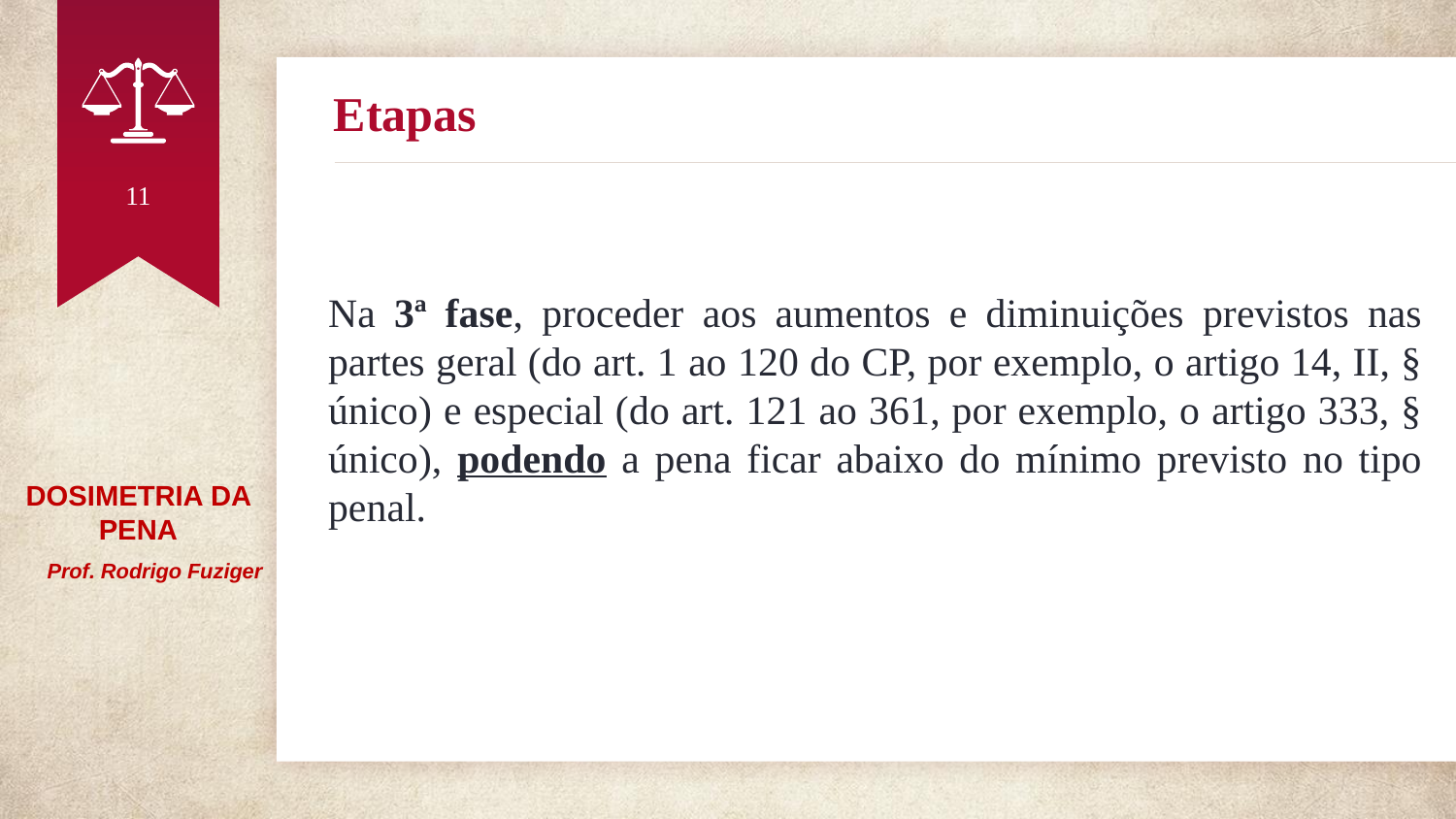

# Etapas
11

Na 3ª fase, proceder aos aumentos e diminuições previstos nas partes geral (do art. 1 ao 120 do CP, por exemplo, o artigo 14, II, § único) e especial (do art. 121 ao 361, por exemplo, o artigo 333, § único), podendo a pena ficar abaixo do mínimo previsto no tipo penal.

DOSIMETRIA DA PENA
      Prof. Rodrigo Fuziger